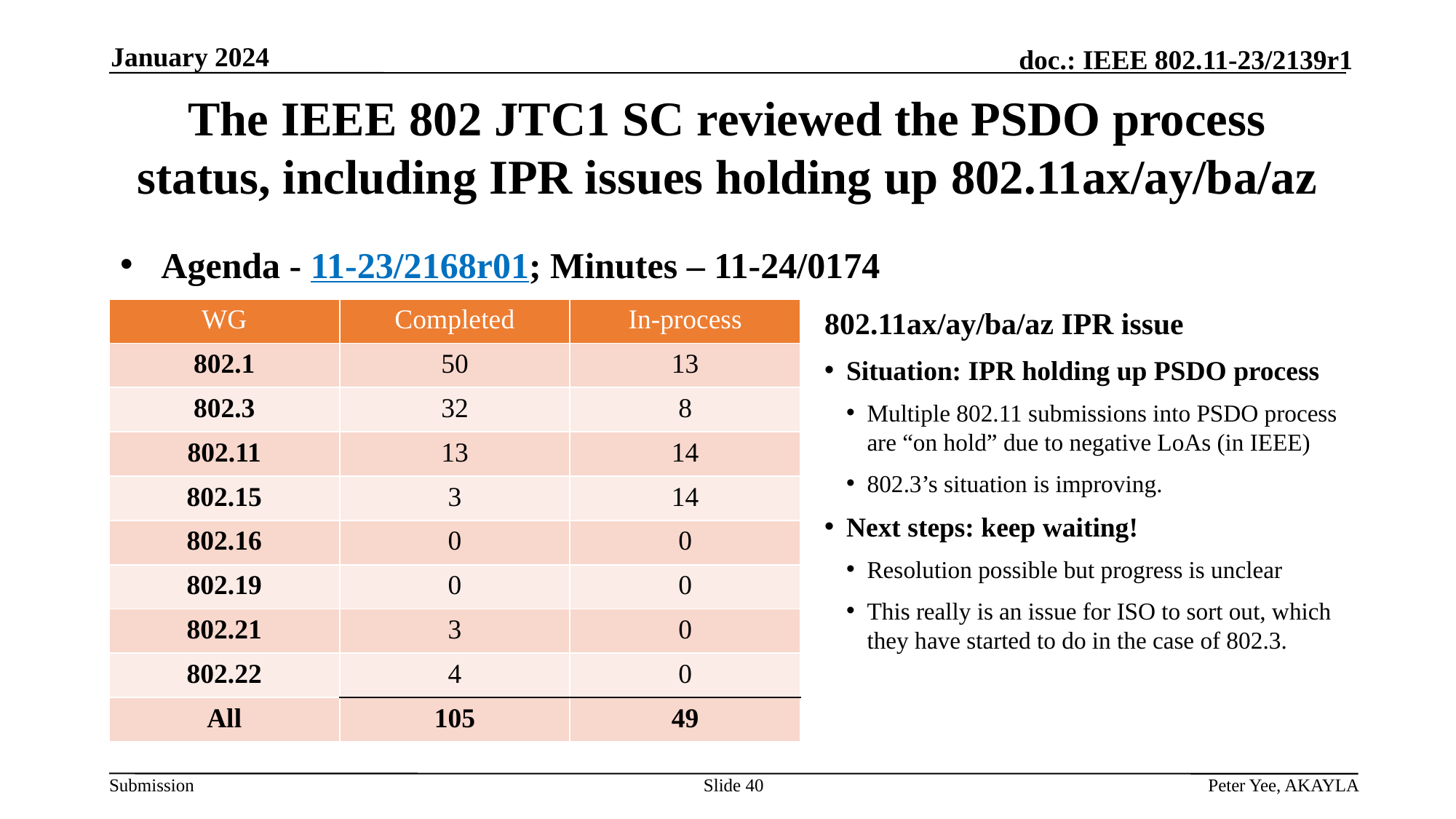

January 2024
# The IEEE 802 JTC1 SC reviewed the PSDO process status, including IPR issues holding up 802.11ax/ay/ba/az
Agenda - 11-23/2168r01; Minutes – 11-24/0174

| WG | Completed | In-process |
| --- | --- | --- |
| 802.1 | 50 | 13 |
| 802.3 | 32 | 8 |
| 802.11 | 13 | 14 |
| 802.15 | 3 | 14 |
| 802.16 | 0 | 0 |
| 802.19 | 0 | 0 |
| 802.21 | 3 | 0 |
| 802.22 | 4 | 0 |
| All | 105 | 49 |
802.11ax/ay/ba/az IPR issue
Situation: IPR holding up PSDO process
Multiple 802.11 submissions into PSDO process are “on hold” due to negative LoAs (in IEEE)
802.3’s situation is improving.
Next steps: keep waiting!
Resolution possible but progress is unclear
This really is an issue for ISO to sort out, which they have started to do in the case of 802.3.
Slide 40
Peter Yee, AKAYLA